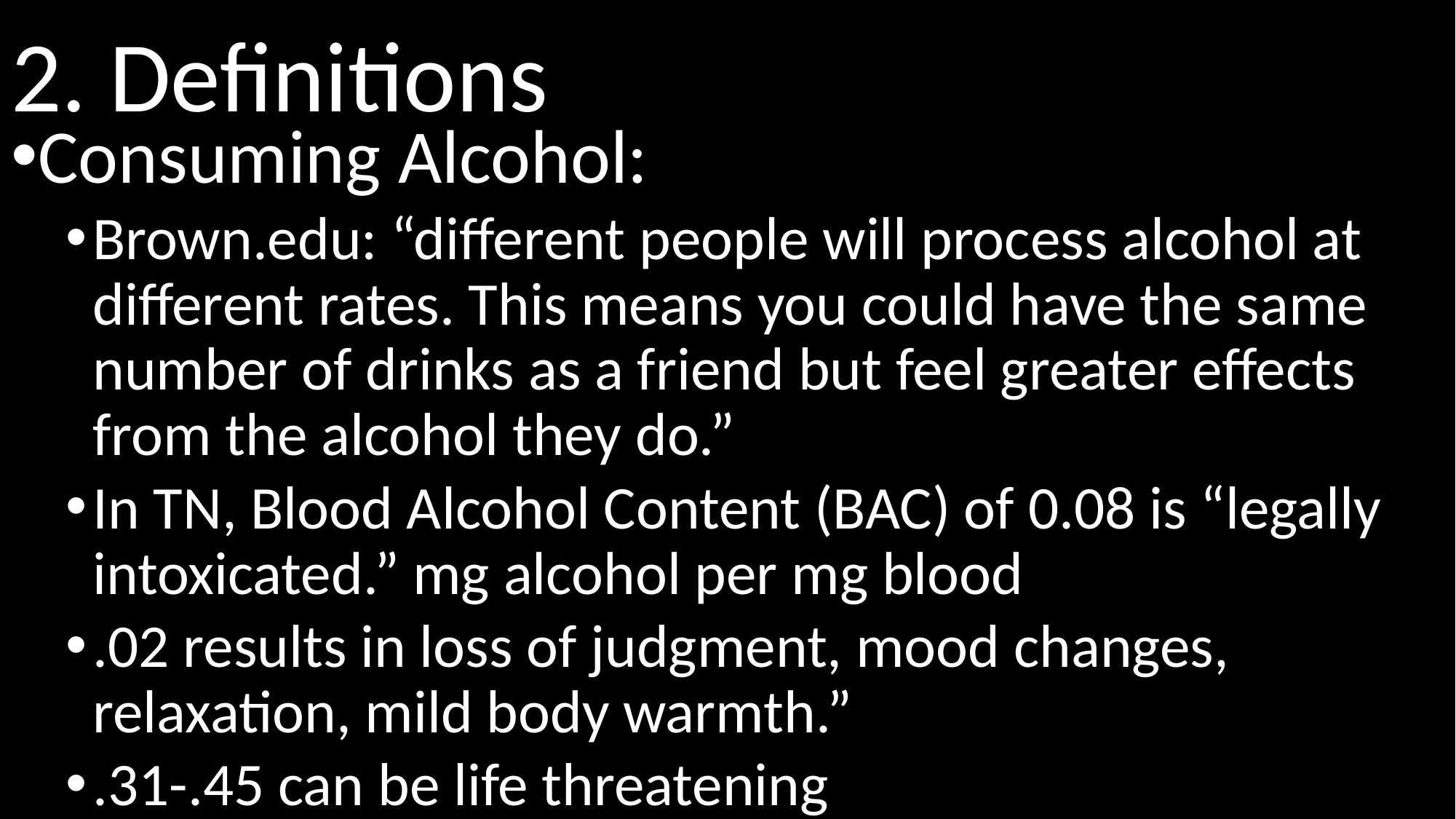

# 2. Definitions
Consuming Alcohol:
Brown.edu: “different people will process alcohol at different rates. This means you could have the same number of drinks as a friend but feel greater effects from the alcohol they do.”
In TN, Blood Alcohol Content (BAC) of 0.08 is “legally intoxicated.” mg alcohol per mg blood
.02 results in loss of judgment, mood changes, relaxation, mild body warmth.”
.31-.45 can be life threatening